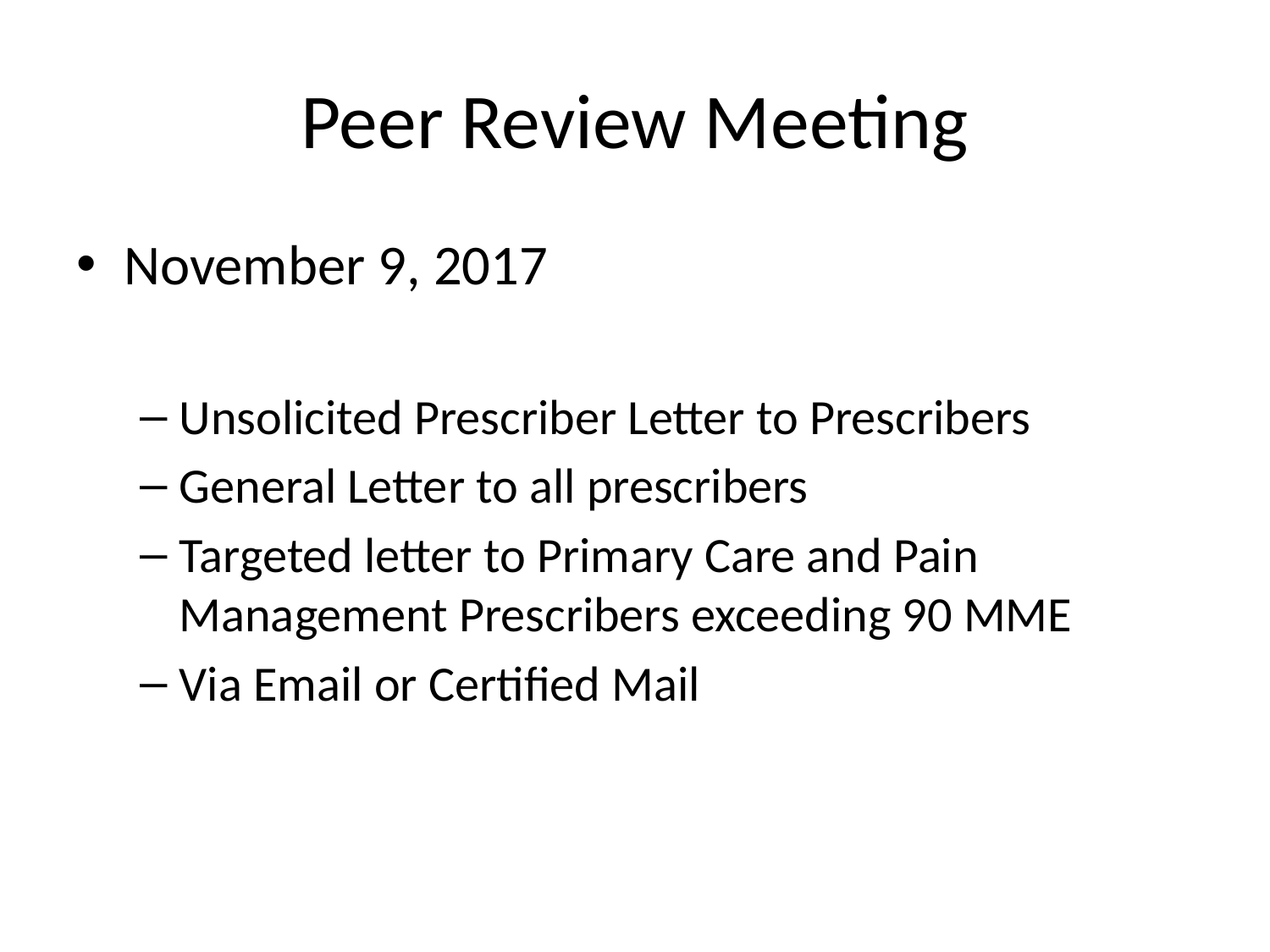

# Peer Review Meeting
November 9, 2017

Unsolicited Prescriber Letter to Prescribers
General Letter to all prescribers
Targeted letter to Primary Care and Pain Management Prescribers exceeding 90 MME
Via Email or Certified Mail